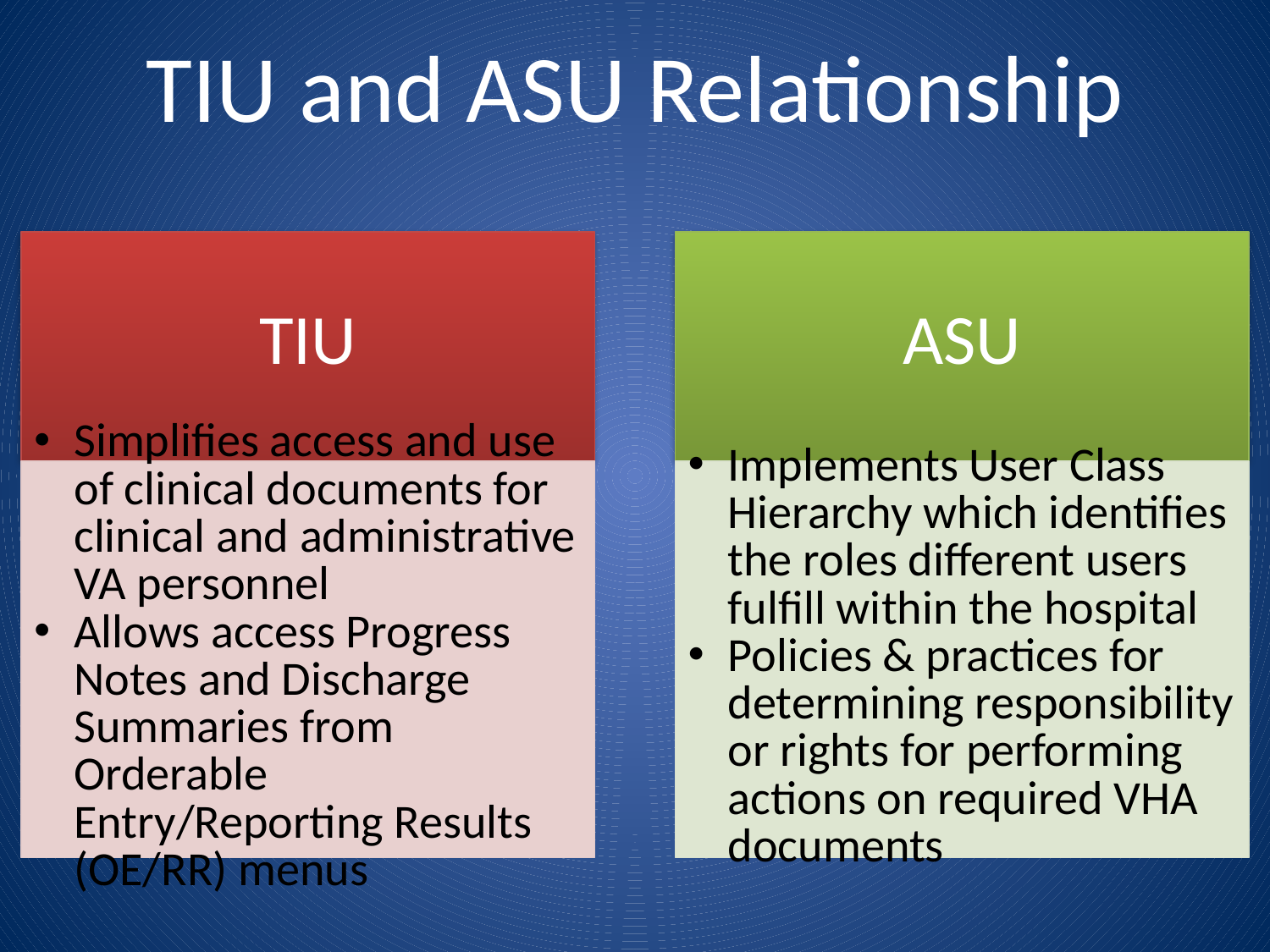

TIU and ASU Relationship
TIU
Simplifies access and use of clinical documents for clinical and administrative VA personnel
ASU
Policies & practices for determining responsibility or rights for performing actions on required VHA documents
Implements User Class Hierarchy which identifies the roles different users fulfill within the hospital
Allows access Progress Notes and Discharge Summaries from Orderable Entry/Reporting Results (OE/RR) menus